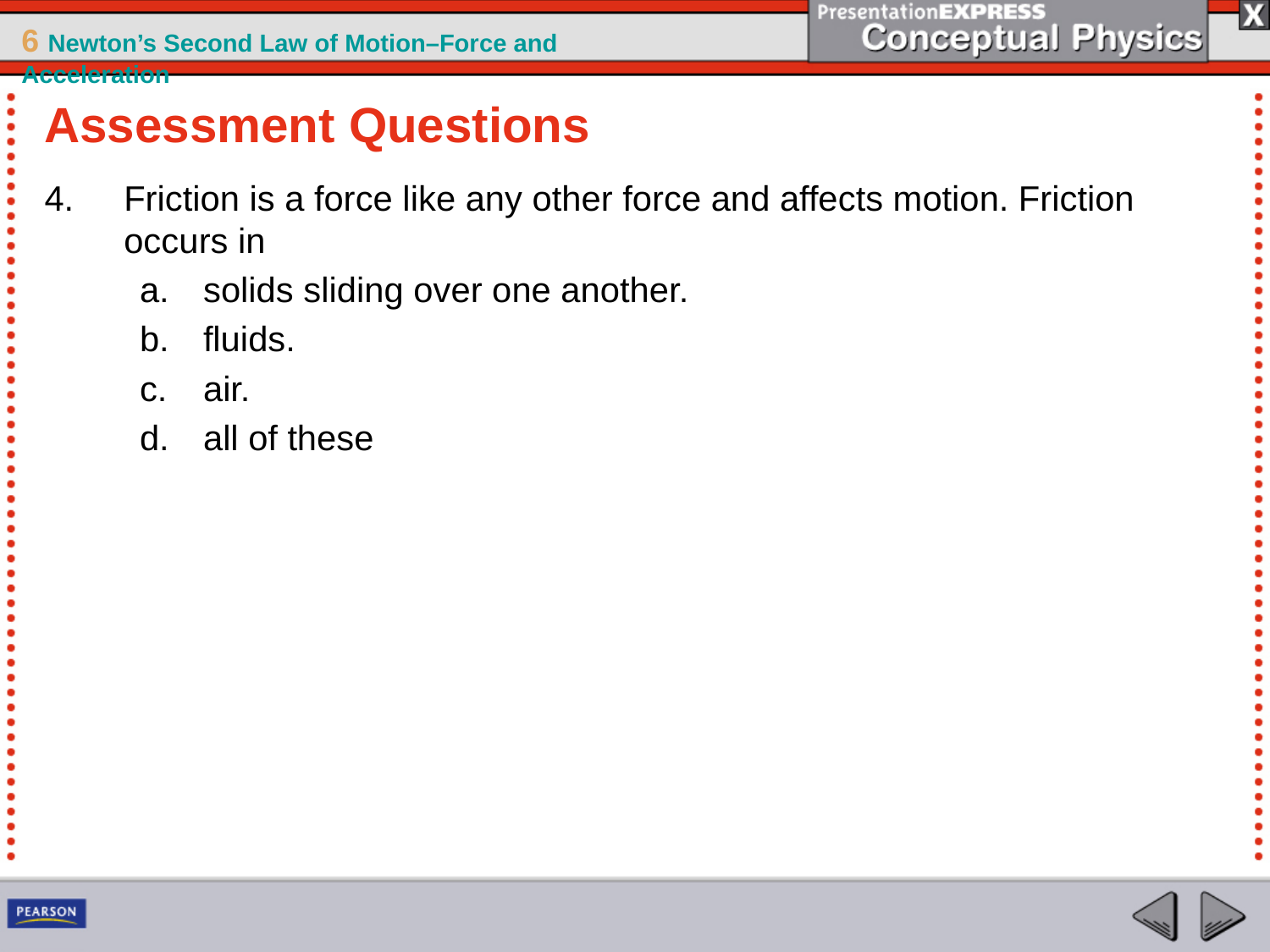

Assessment Questions
Friction is a force like any other force and affects motion. Friction occurs in
solids sliding over one another.
fluids.
air.
all of these